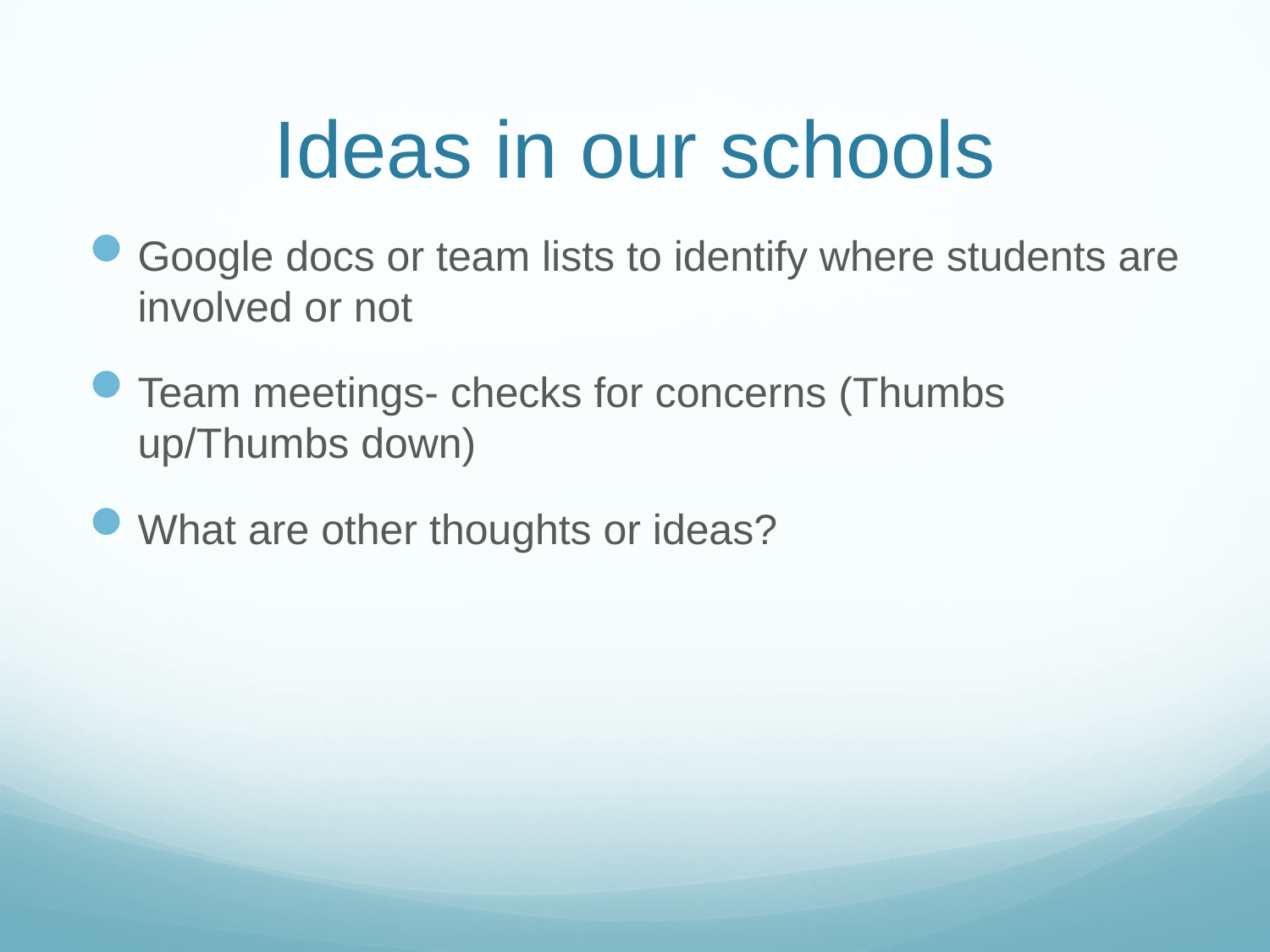

# Ideas in our schools
Google docs or team lists to identify where students are involved or not
Team meetings- checks for concerns (Thumbs up/Thumbs down)
What are other thoughts or ideas?